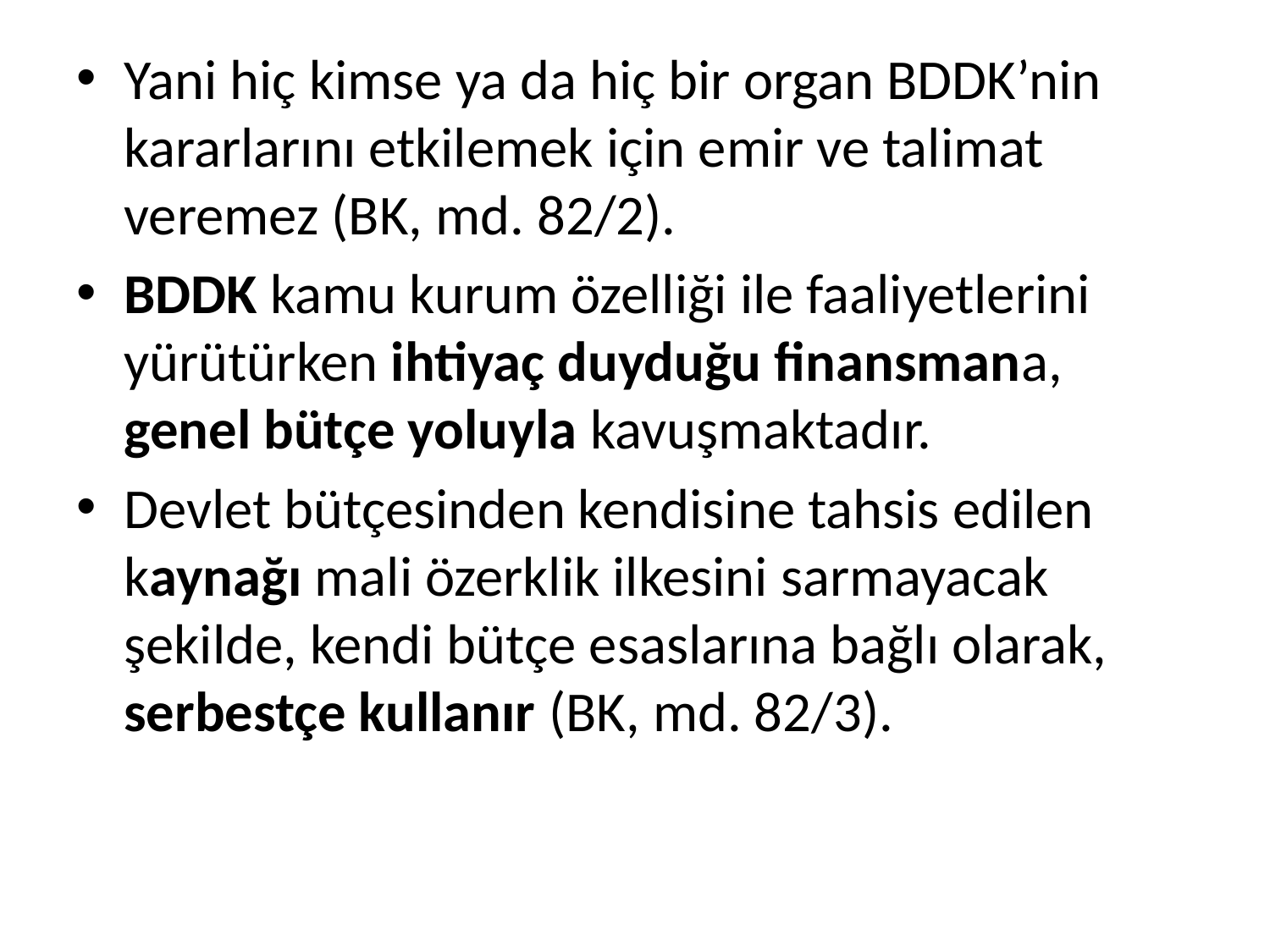

Yani hiç kimse ya da hiç bir organ BDDK’nin kararlarını etkilemek için emir ve talimat veremez (BK, md. 82/2).
BDDK kamu kurum özelliği ile faaliyetlerini yürütürken ihtiyaç duyduğu finansmana, genel bütçe yoluyla kavuşmaktadır.
Devlet bütçesinden kendisine tahsis edilen kaynağı mali özerklik ilkesini sarmayacak şekilde, kendi bütçe esaslarına bağlı olarak, serbestçe kullanır (BK, md. 82/3).